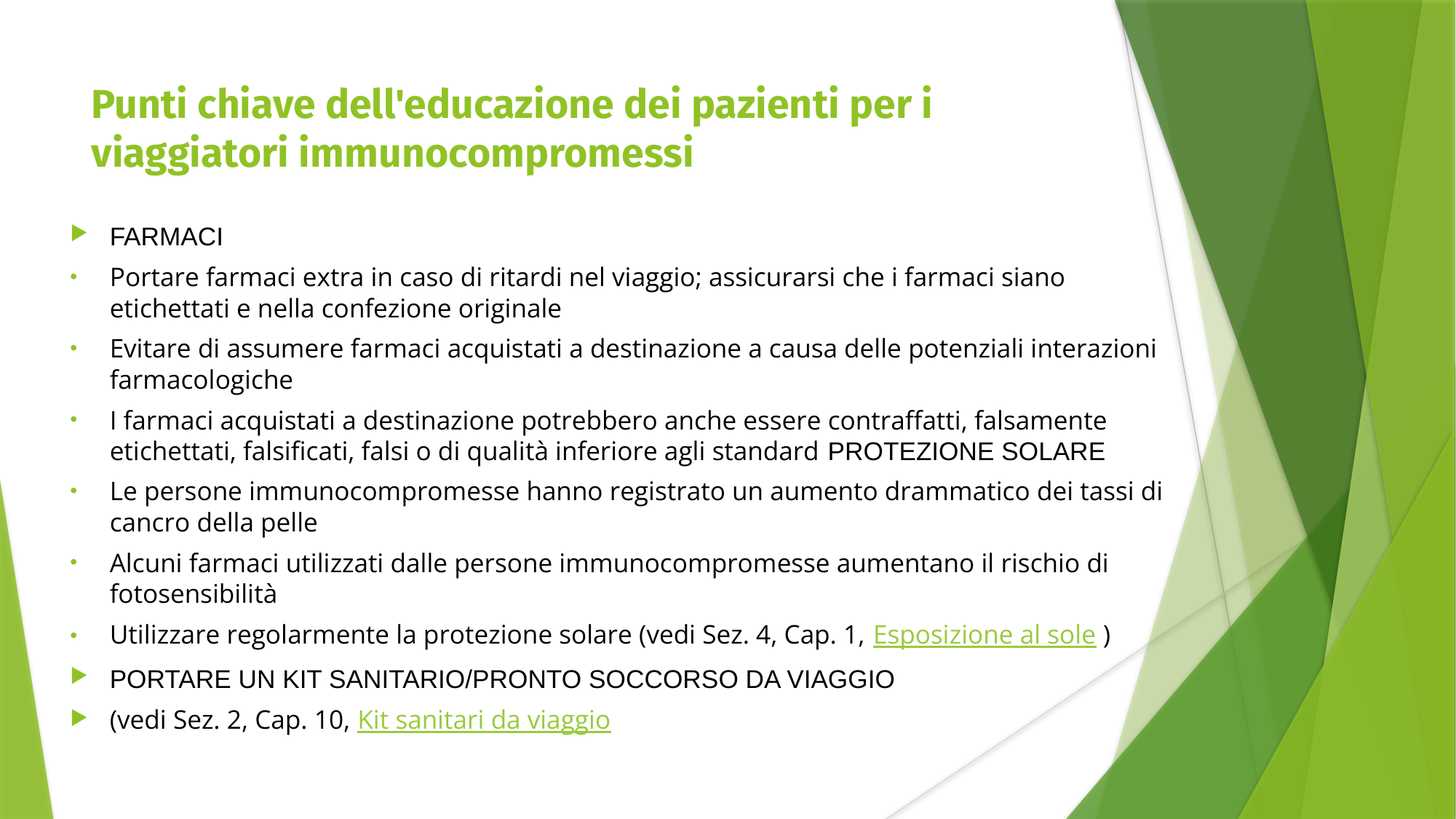

# Punti chiave dell'educazione dei pazienti per i viaggiatori immunocompromessi
FARMACI
Portare farmaci extra in caso di ritardi nel viaggio; assicurarsi che i farmaci siano etichettati e nella confezione originale
Evitare di assumere farmaci acquistati a destinazione a causa delle potenziali interazioni farmacologiche
I farmaci acquistati a destinazione potrebbero anche essere contraffatti, falsamente etichettati, falsificati, falsi o di qualità inferiore agli standard PROTEZIONE SOLARE
Le persone immunocompromesse hanno registrato un aumento drammatico dei tassi di cancro della pelle
Alcuni farmaci utilizzati dalle persone immunocompromesse aumentano il rischio di fotosensibilità
Utilizzare regolarmente la protezione solare (vedi Sez. 4, Cap. 1, Esposizione al sole )
PORTARE UN KIT SANITARIO/PRONTO SOCCORSO DA VIAGGIO
(vedi Sez. 2, Cap. 10, Kit sanitari da viaggio